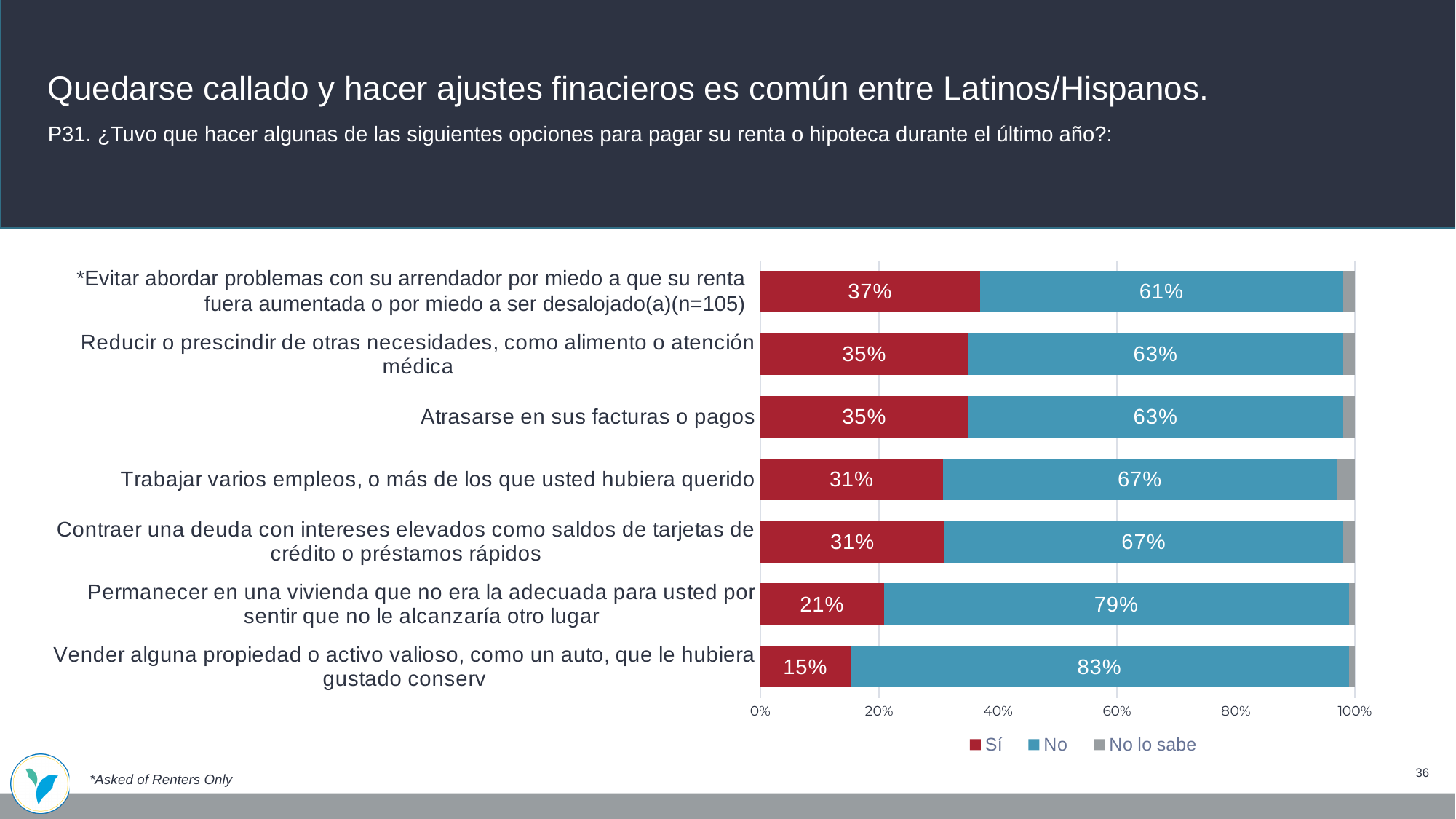

Quedarse callado y hacer ajustes finacieros es común entre Latinos/Hispanos.
P31. ¿Tuvo que hacer algunas de las siguientes opciones para pagar su renta o hipoteca durante el último año?:

### Chart

| Category | Sí | No | No lo sabe |
|---|---|---|---|
|  | 0.37 | 0.61 | 0.02 |
| Reducir o prescindir de otras necesidades, como alimento o atención médica | 0.35 | 0.63 | 0.02 |
| Atrasarse en sus facturas o pagos | 0.35 | 0.63 | 0.02 |
| Trabajar varios empleos, o más de los que usted hubiera querido | 0.31 | 0.67 | 0.03 |
| Contraer una deuda con intereses elevados como saldos de tarjetas de crédito o préstamos rápidos | 0.31 | 0.67 | 0.02 |
| Permanecer en una vivienda que no era la adecuada para usted por sentir que no le alcanzaría otro lugar | 0.21 | 0.79 | 0.01 |
| Vender alguna propiedad o activo valioso, como un auto, que le hubiera gustado conserv | 0.15 | 0.83 | 0.01 |
*Evitar abordar problemas con su arrendador por miedo a que su renta fuera aumentada o por miedo a ser desalojado(a)(n=105)
36
*Asked of Renters Only